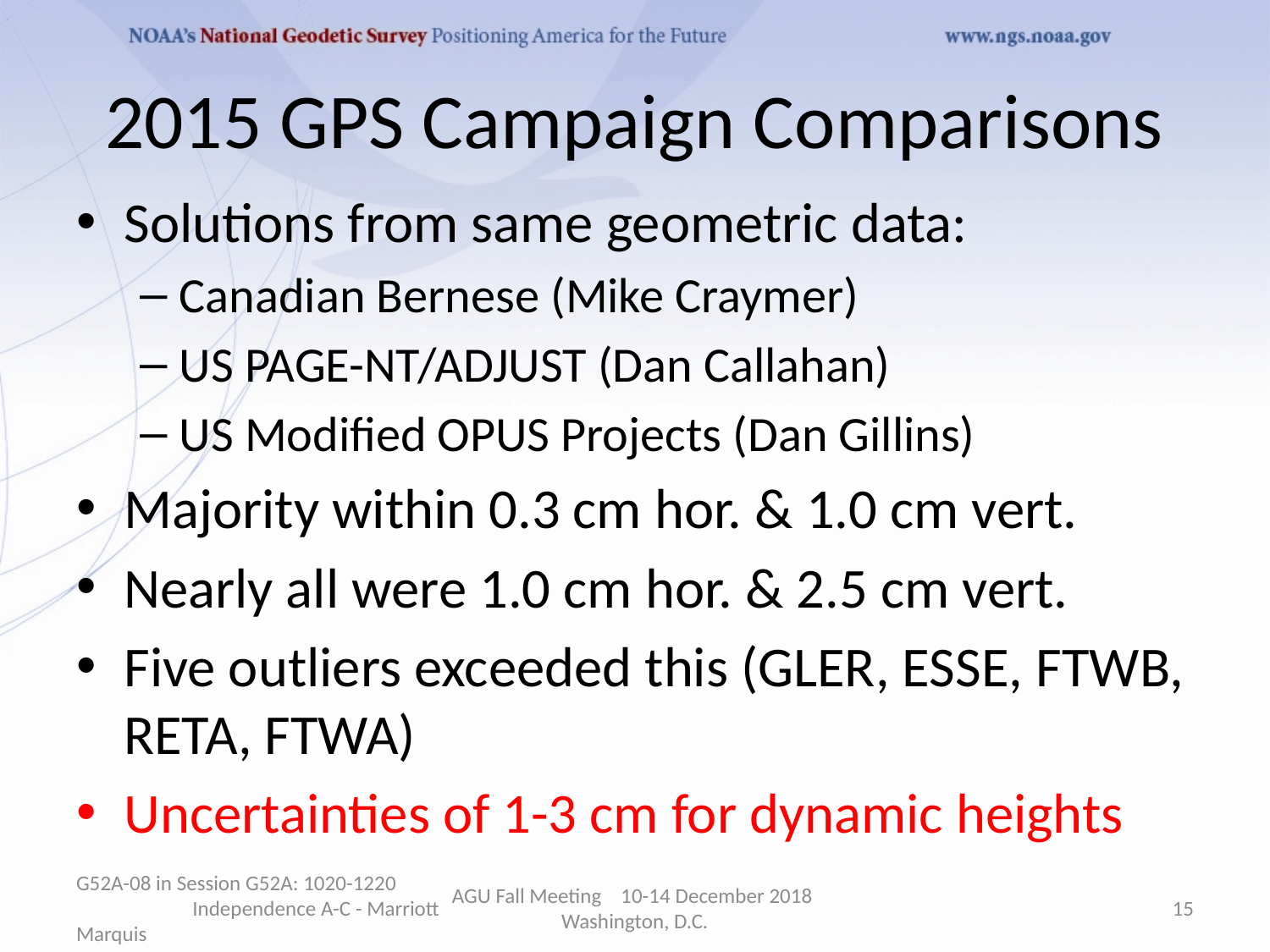

# 2015 GPS Campaign Comparisons
Solutions from same geometric data:
Canadian Bernese (Mike Craymer)
US PAGE-NT/ADJUST (Dan Callahan)
US Modified OPUS Projects (Dan Gillins)
Majority within 0.3 cm hor. & 1.0 cm vert.
Nearly all were 1.0 cm hor. & 2.5 cm vert.
Five outliers exceeded this (GLER, ESSE, FTWB, RETA, FTWA)
Uncertainties of 1-3 cm for dynamic heights
G52A-08 in Session G52A: 1020-1220                                        Independence A-C - Marriott Marquis
AGU Fall Meeting    10-14 December 2018  Washington, D.C.
15